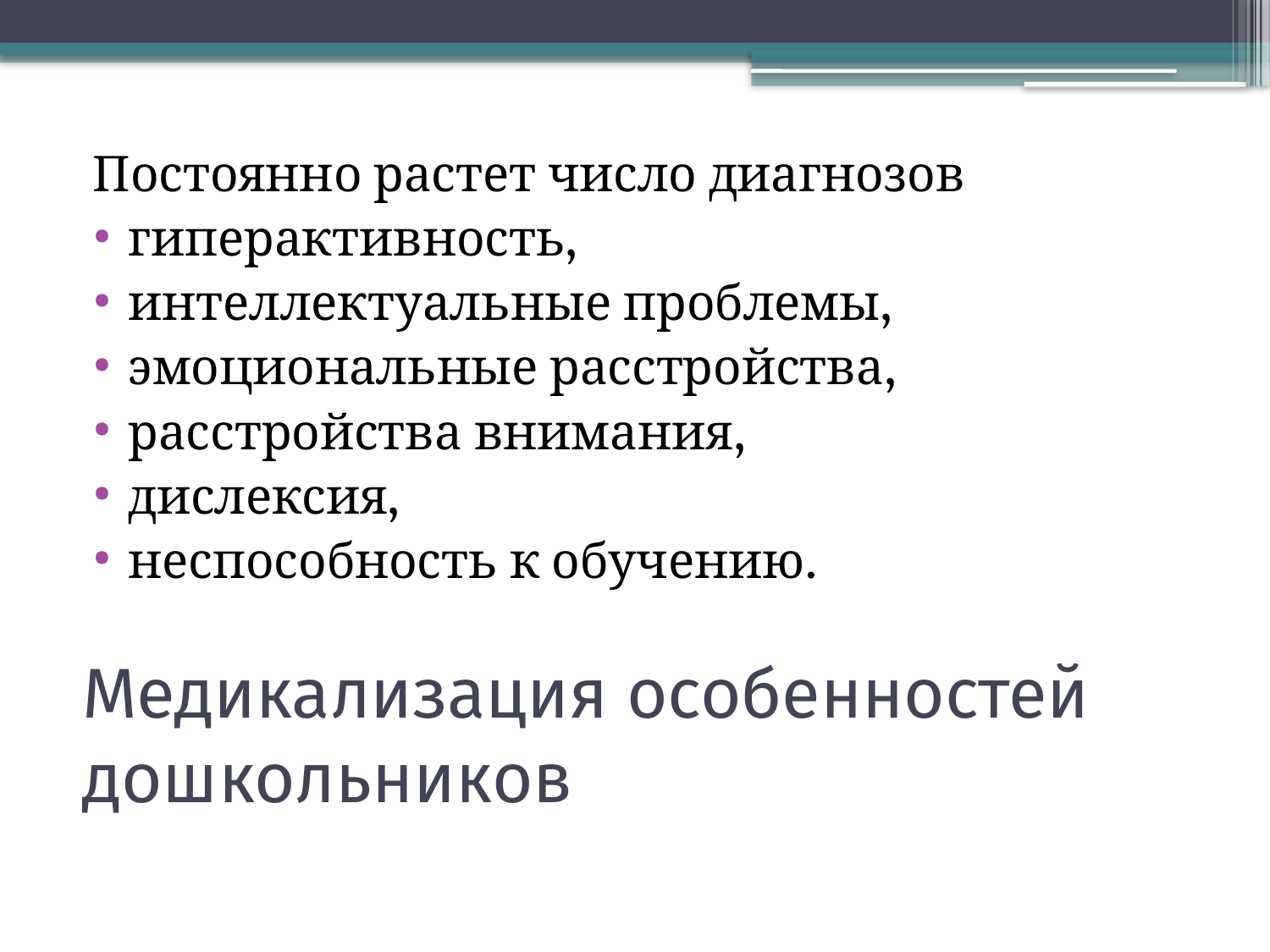

Постоянно растет число диагнозов
гиперактивность,
интеллектуальные проблемы,
эмоциональные расстройства,
расстройства внимания,
дислексия,
неспособность к обучению.

# Медикализация особенностей дошкольников